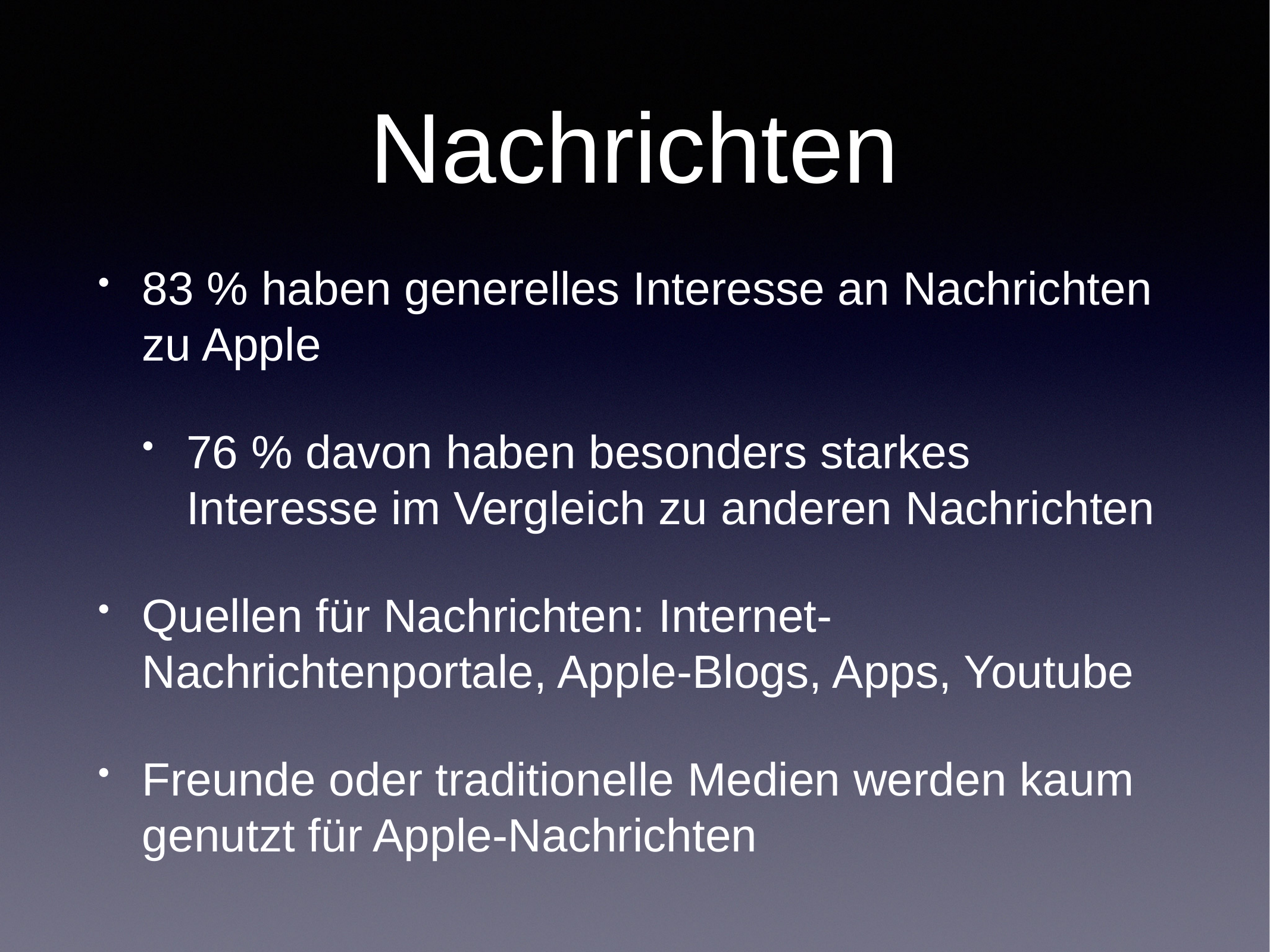

# Nachrichten
83 % haben generelles Interesse an Nachrichten zu Apple
76 % davon haben besonders starkes Interesse im Vergleich zu anderen Nachrichten
Quellen für Nachrichten: Internet-Nachrichtenportale, Apple-Blogs, Apps, Youtube
Freunde oder traditionelle Medien werden kaum genutzt für Apple-Nachrichten